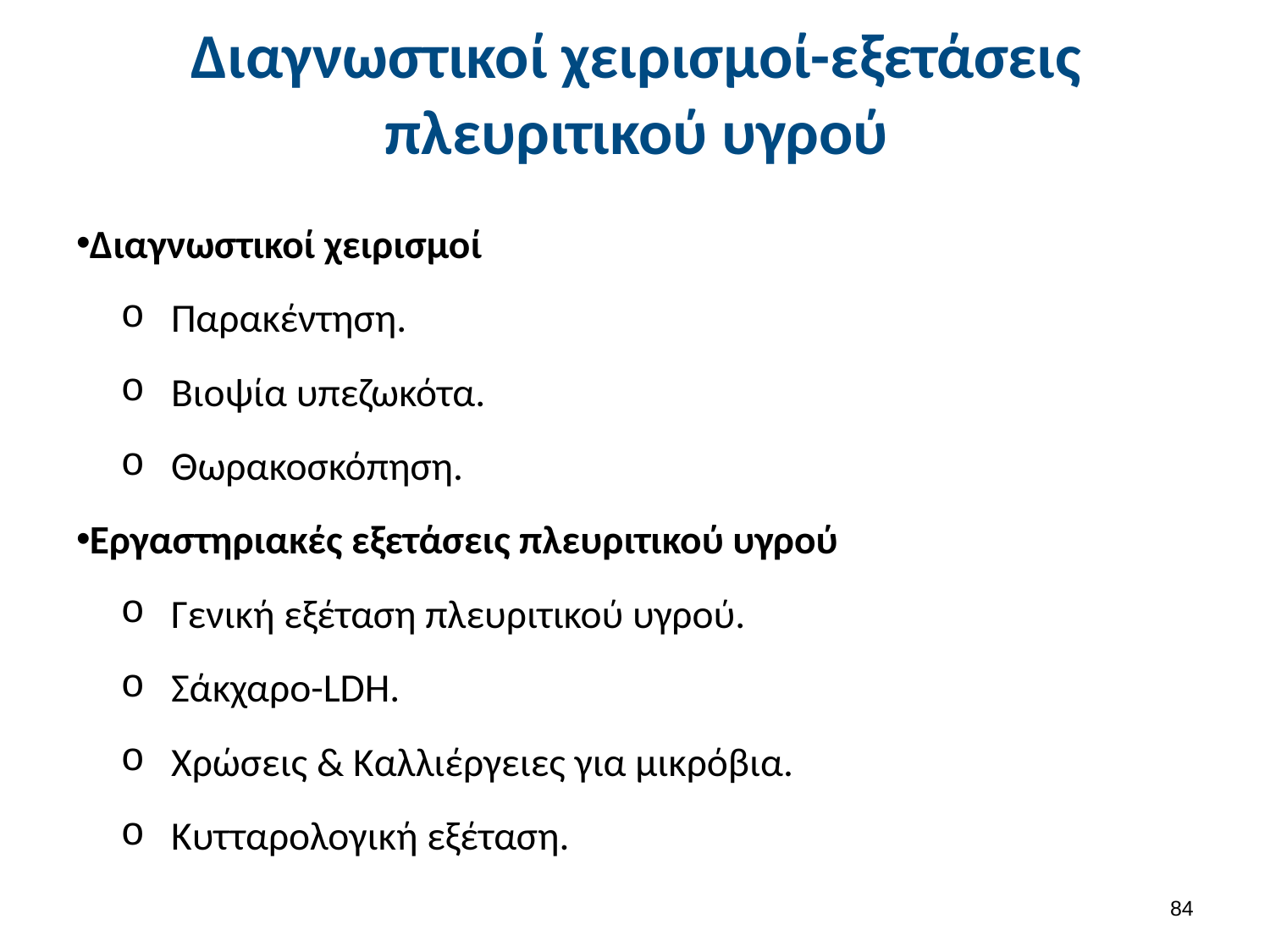

# Διαγνωστικοί χειρισμοί-εξετάσεις πλευριτικού υγρού
Διαγνωστικοί χειρισμοί
Παρακέντηση.
Βιοψία υπεζωκότα.
Θωρακοσκόπηση.
Εργαστηριακές εξετάσεις πλευριτικού υγρού
Γενική εξέταση πλευριτικού υγρού.
Σάκχαρο-LDH.
Χρώσεις & Καλλιέργειες για μικρόβια.
Κυτταρολογική εξέταση.
84